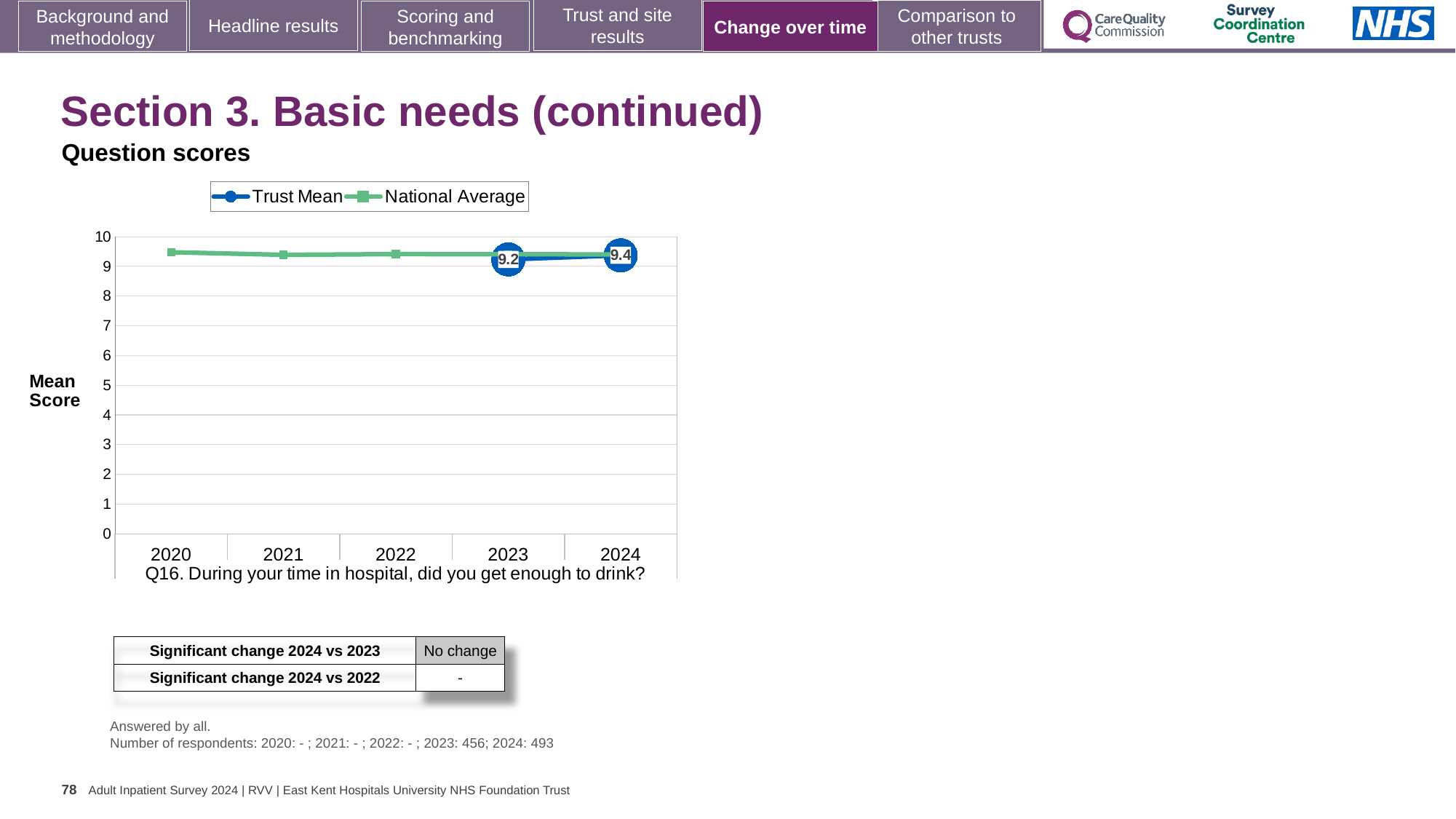

# Section 3. Basic needs (continued)
Question scores

### Chart

| Category | Trust Mean | National Average |
|---|---|---|
| 2020 | None | 9.476708016784139 |
| 2021 | None | 9.389186700490768 |
| 2022 | None | 9.413705771705214 |
| 2023 | 9.234951149274536 | 9.40913505359586 |
| 2024 | 9.373582341184255 | 9.403342818474426 |
| Significant change 2024 vs 2023 | No change |
| --- | --- |
| Significant change 2024 vs 2022 | - |
Answered by all.
Number of respondents: 2020: - ; 2021: - ; 2022: - ; 2023: 456; 2024: 493

78